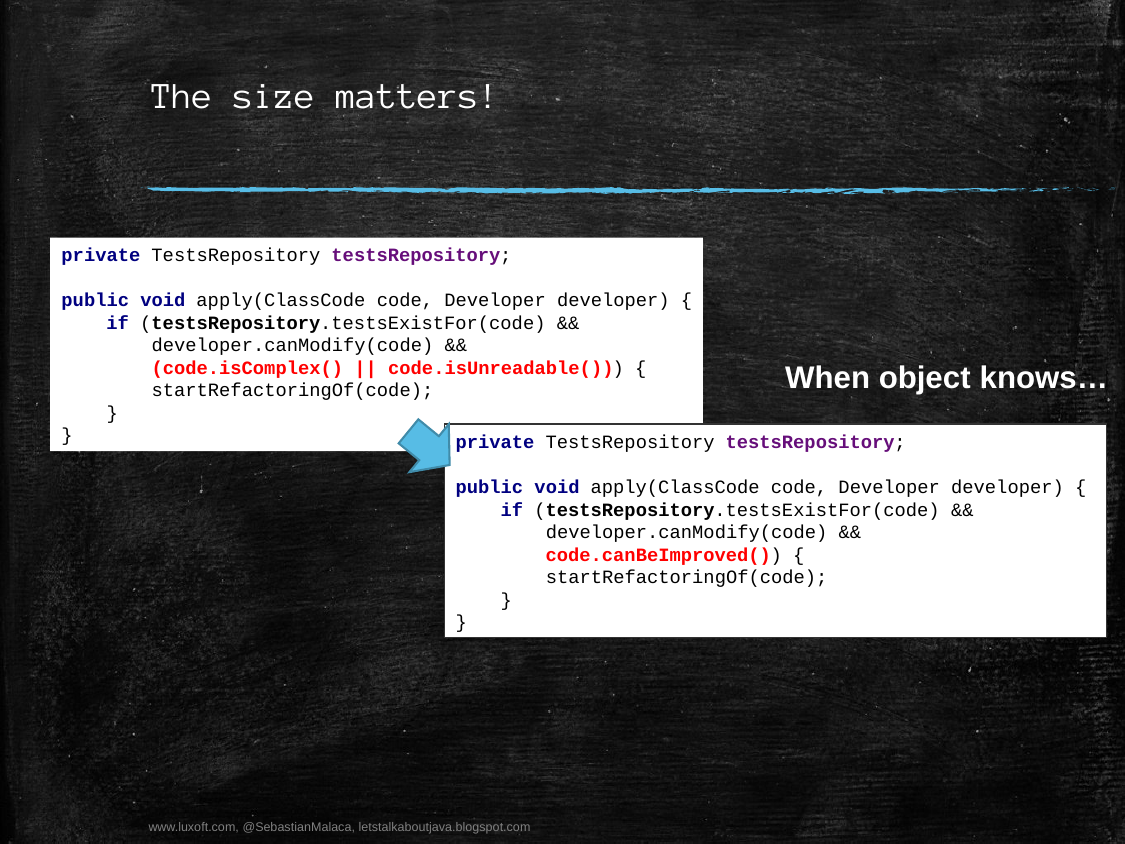

# The size matters!
private TestsRepository testsRepository;
public void apply(ClassCode code, Developer developer) {
    if (testsRepository.testsExistFor(code) &&
        developer.canModify(code) &&
        (code.isComplex() || code.isUnreadable())) {
        startRefactoringOf(code);
    }
}
When object knows…

private TestsRepository testsRepository;
public void apply(ClassCode code, Developer developer) {
    if (testsRepository.testsExistFor(code) &&
        developer.canModify(code) &&
        code.canBeImproved()) {
        startRefactoringOf(code);
    }
}
www.luxoft.com, @SebastianMalaca, letstalkaboutjava.blogspot.com